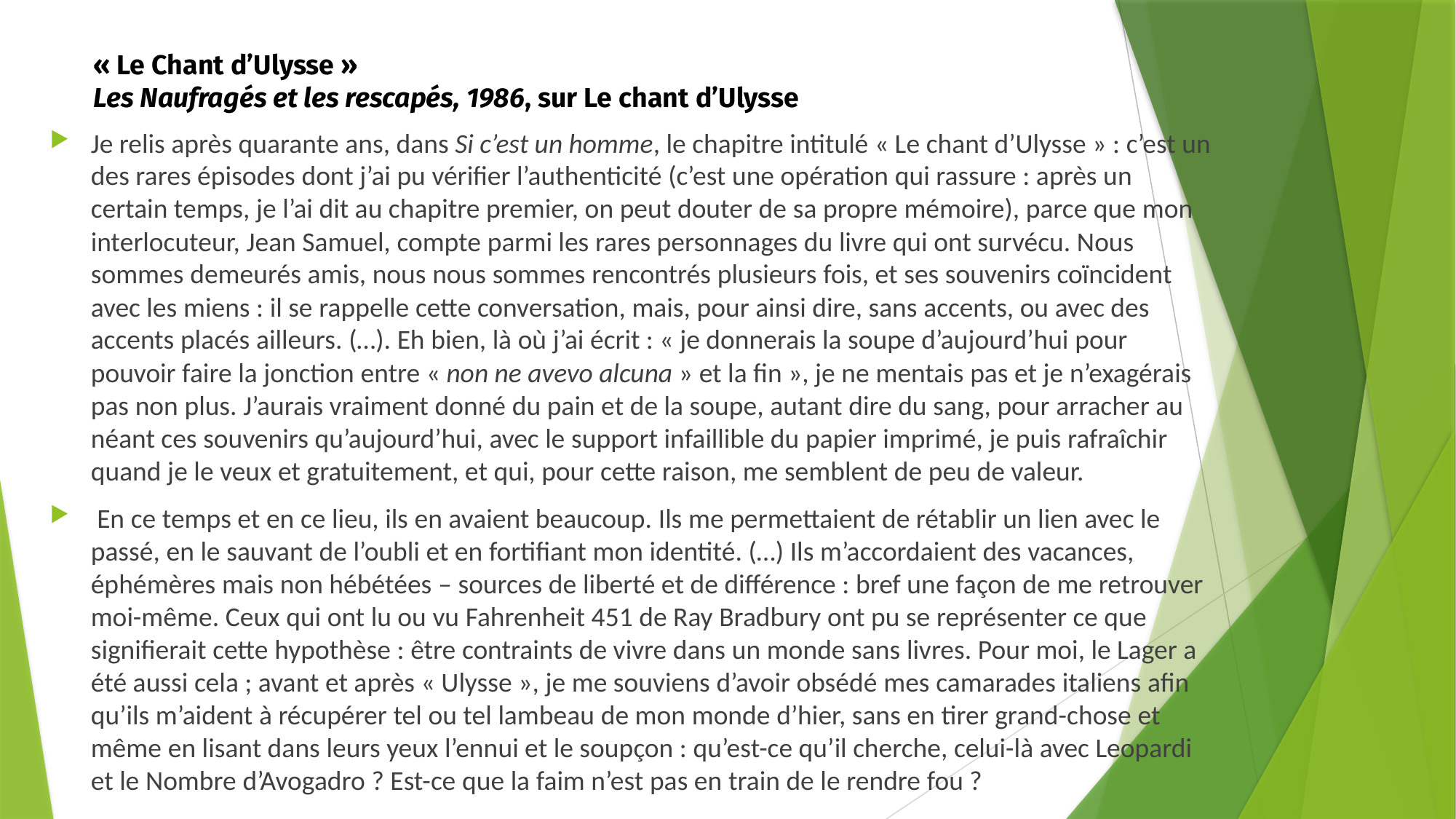

# « Le Chant d’Ulysse » Les Naufragés et les rescapés, 1986, sur Le chant d’Ulysse
Je relis après quarante ans, dans Si c’est un homme, le chapitre intitulé « Le chant d’Ulysse » : c’est un des rares épisodes dont j’ai pu vérifier l’authenticité (c’est une opération qui rassure : après un certain temps, je l’ai dit au chapitre premier, on peut douter de sa propre mémoire), parce que mon interlocuteur, Jean Samuel, compte parmi les rares personnages du livre qui ont survécu. Nous sommes demeurés amis, nous nous sommes rencontrés plusieurs fois, et ses souvenirs coïncident avec les miens : il se rappelle cette conversation, mais, pour ainsi dire, sans accents, ou avec des accents placés ailleurs. (…). Eh bien, là où j’ai écrit : « je donnerais la soupe d’aujourd’hui pour pouvoir faire la jonction entre « non ne avevo alcuna » et la fin », je ne mentais pas et je n’exagérais pas non plus. J’aurais vraiment donné du pain et de la soupe, autant dire du sang, pour arracher au néant ces souvenirs qu’aujourd’hui, avec le support infaillible du papier imprimé, je puis rafraîchir quand je le veux et gratuitement, et qui, pour cette raison, me semblent de peu de valeur.
 En ce temps et en ce lieu, ils en avaient beaucoup. Ils me permettaient de rétablir un lien avec le passé, en le sauvant de l’oubli et en fortifiant mon identité. (…) Ils m’accordaient des vacances, éphémères mais non hébétées – sources de liberté et de différence : bref une façon de me retrouver moi-même. Ceux qui ont lu ou vu Fahrenheit 451 de Ray Bradbury ont pu se représenter ce que signifierait cette hypothèse : être contraints de vivre dans un monde sans livres. Pour moi, le Lager a été aussi cela ; avant et après « Ulysse », je me souviens d’avoir obsédé mes camarades italiens afin qu’ils m’aident à récupérer tel ou tel lambeau de mon monde d’hier, sans en tirer grand-chose et même en lisant dans leurs yeux l’ennui et le soupçon : qu’est-ce qu’il cherche, celui-là avec Leopardi et le Nombre d’Avogadro ? Est-ce que la faim n’est pas en train de le rendre fou ?